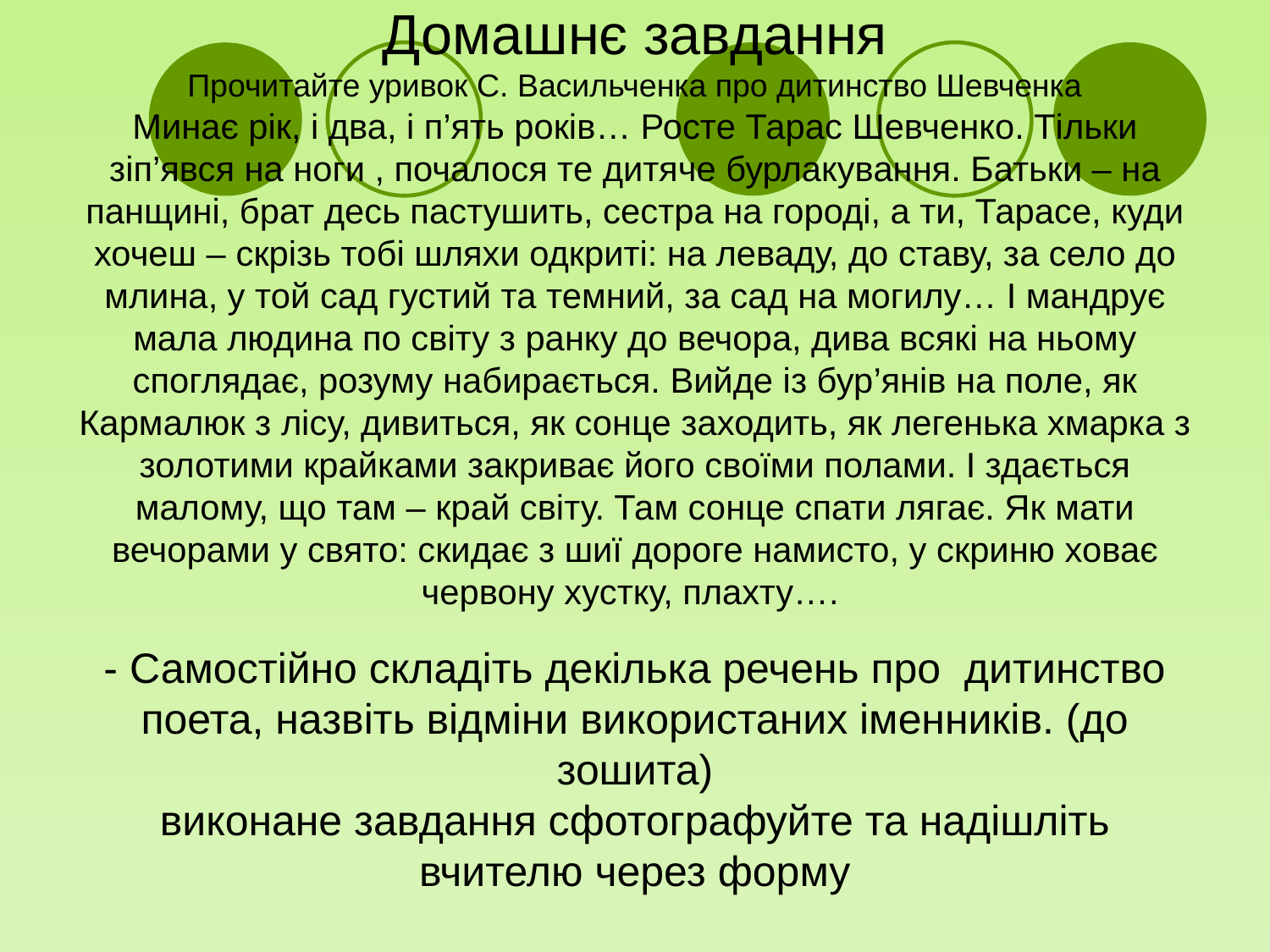

# Домашнє завдання Прочитайте уривок С. Васильченка про дитинство Шевченка Минає рік, і два, і п’ять років… Росте Тарас Шевченко. Тільки зіп’явся на ноги , почалося те дитяче бурлакування. Батьки – на панщині, брат десь пастушить, сестра на городі, а ти, Тарасе, куди хочеш – скрізь тобі шляхи одкриті: на леваду, до ставу, за село до млина, у той сад густий та темний, за сад на могилу… І мандрує мала людина по світу з ранку до вечора, дива всякі на ньому споглядає, розуму набирається. Вийде із бур’янів на поле, як Кармалюк з лісу, дивиться, як сонце заходить, як легенька хмарка з золотими крайками закриває його своїми полами. І здається малому, що там – край світу. Там сонце спати лягає. Як мати вечорами у свято: скидає з шиї дороге намисто, у скриню ховає червону хустку, плахту…. - Самостійно складіть декілька речень про  дитинство поета, назвіть відміни використаних іменників. (до зошита) виконане завдання сфотографуйте та надішліть вчителю через форму